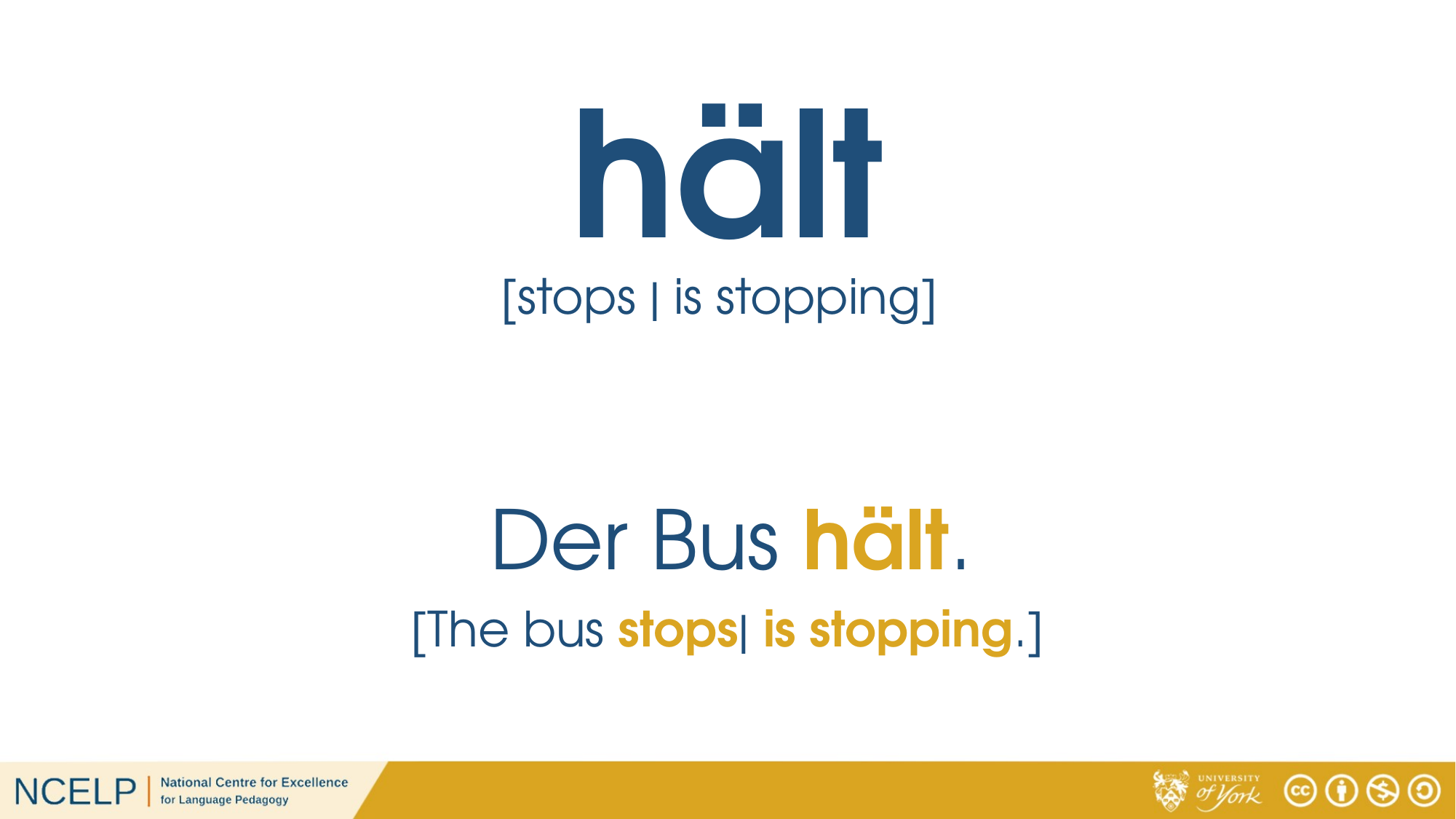

# hält
[stops | is stopping]

Der Bus hält.
[The bus stops| is stopping.]